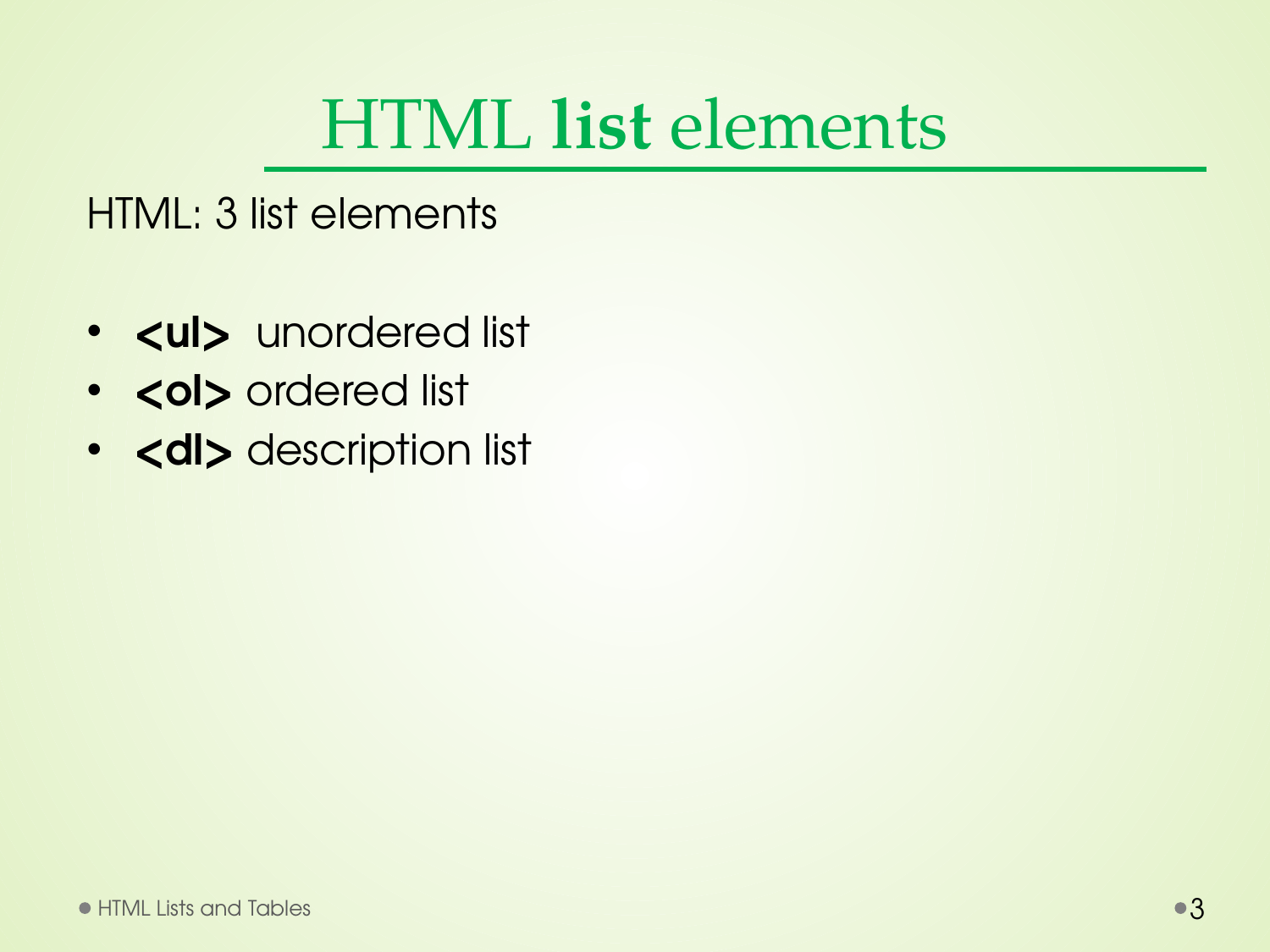

# HTML list elements
HTML: 3 list elements

<ul>  unordered list
<ol> ordered list
<dl> description list
HTML Lists and Tables
3